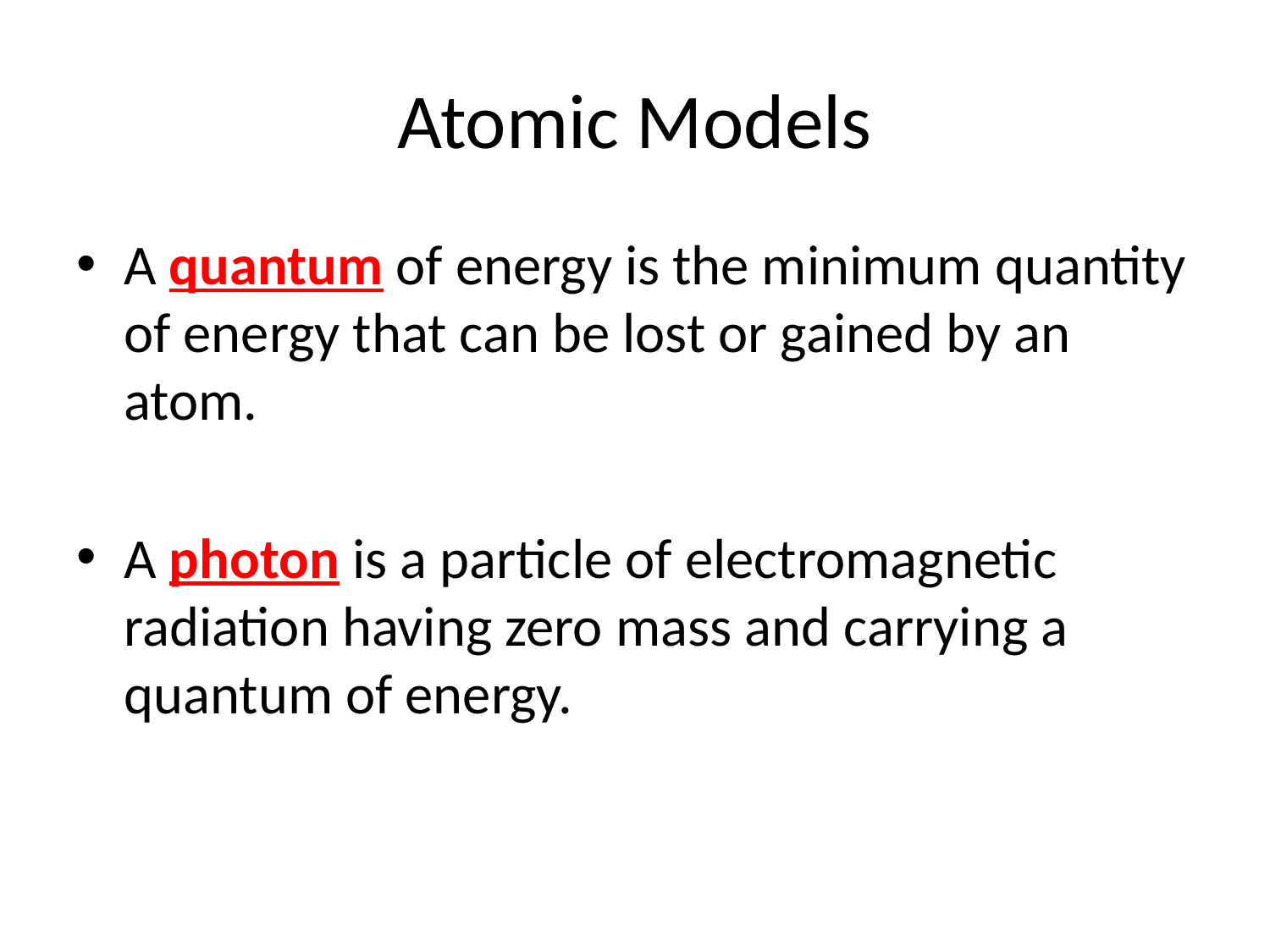

# Atomic Models
A quantum of energy is the minimum quantity of energy that can be lost or gained by an atom.

A photon is a particle of electromagnetic radiation having zero mass and carrying a quantum of energy.